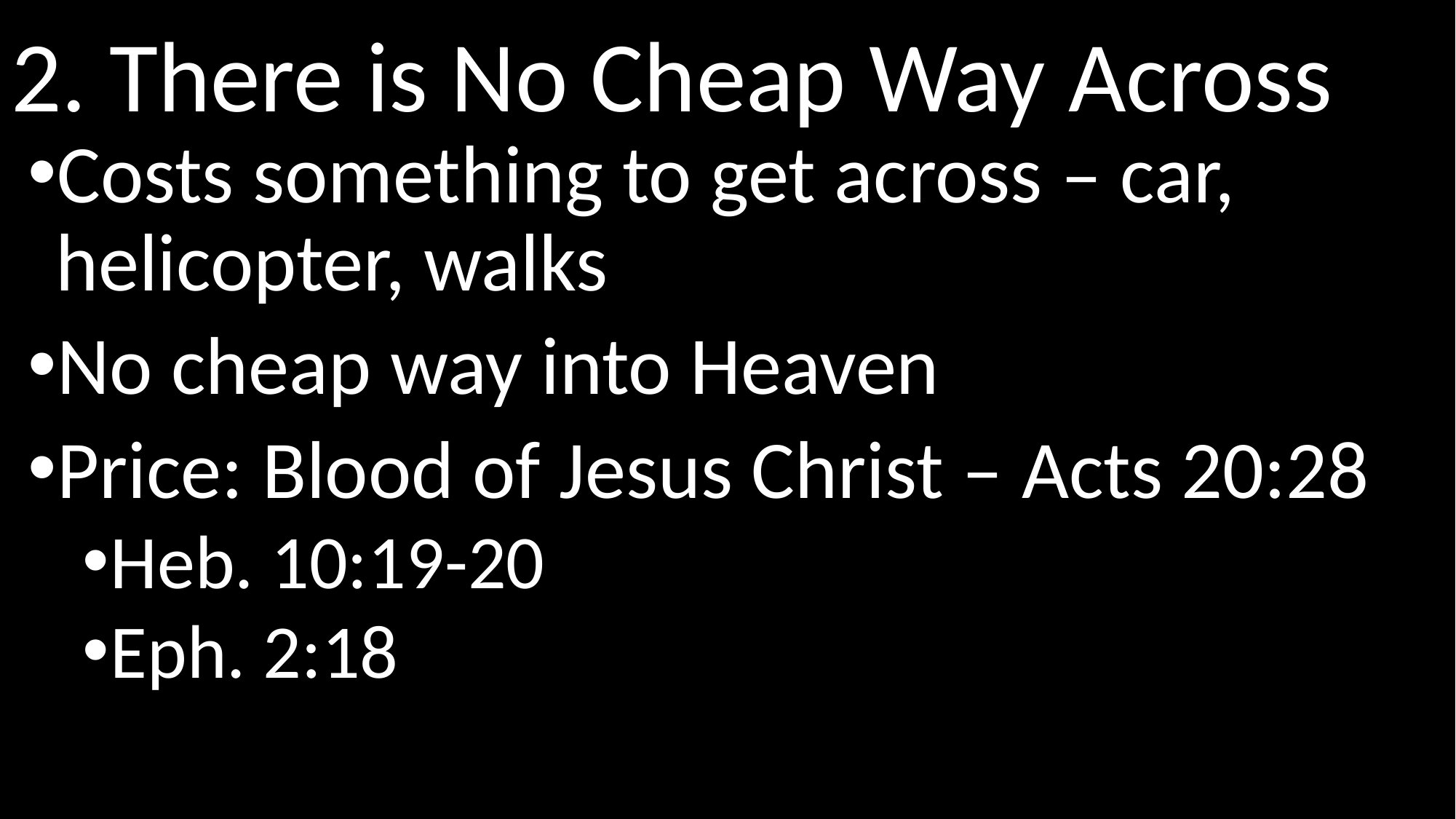

# 2. There is No Cheap Way Across
Costs something to get across – car, helicopter, walks
No cheap way into Heaven
Price: Blood of Jesus Christ – Acts 20:28
Heb. 10:19-20
Eph. 2:18